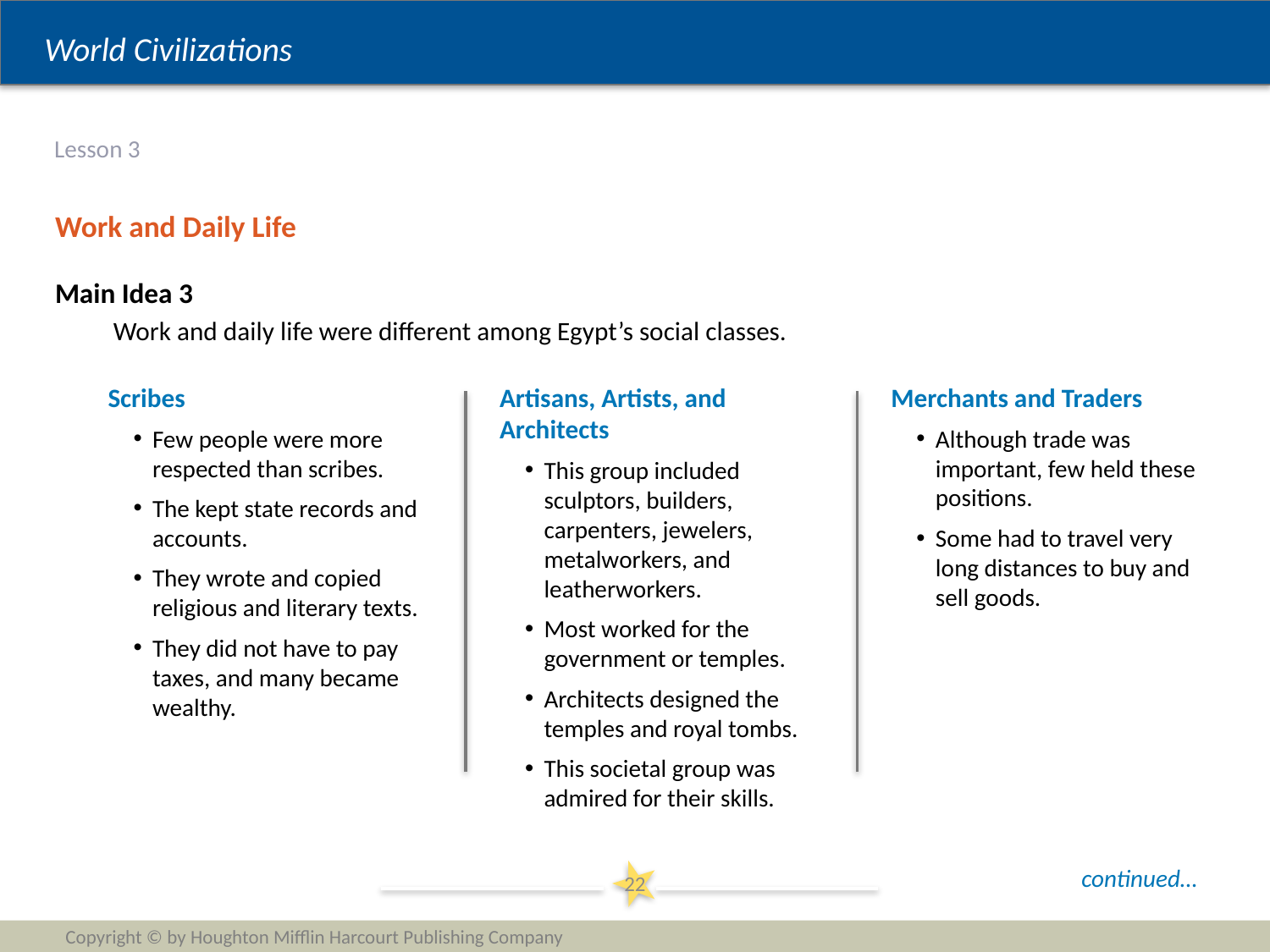

# Lesson 3
Work and Daily Life
Main Idea 3
Work and daily life were different among Egypt’s social classes.
Scribes
Few people were more respected than scribes.
The kept state records and accounts.
They wrote and copied religious and literary texts.
They did not have to pay taxes, and many became wealthy.
Artisans, Artists, and Architects
This group included sculptors, builders, carpenters, jewelers, metalworkers, and leatherworkers.
Most worked for the government or temples.
Architects designed the temples and royal tombs.
This societal group was admired for their skills.

Merchants and Traders
Although trade was important, few held these positions.
Some had to travel very long distances to buy and sell goods.

continued…
22
Copyright © by Houghton Mifflin Harcourt Publishing Company